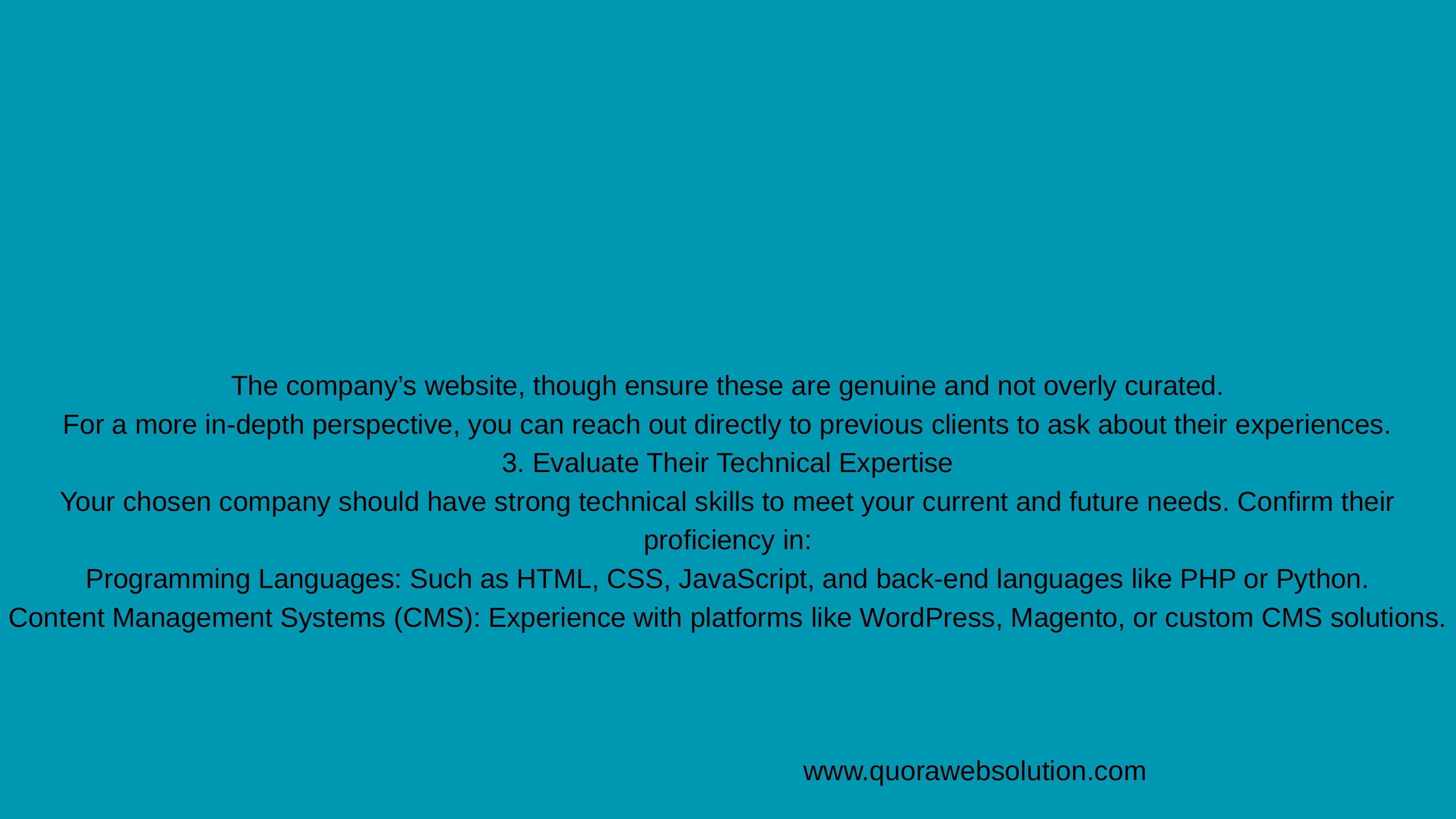

The company’s website, though ensure these are genuine and not overly curated.
For a more in-depth perspective, you can reach out directly to previous clients to ask about their experiences.
3. Evaluate Their Technical Expertise
Your chosen company should have strong technical skills to meet your current and future needs. Confirm their proficiency in:
Programming Languages: Such as HTML, CSS, JavaScript, and back-end languages like PHP or Python.
Content Management Systems (CMS): Experience with platforms like WordPress, Magento, or custom CMS solutions.
www.quorawebsolution.com